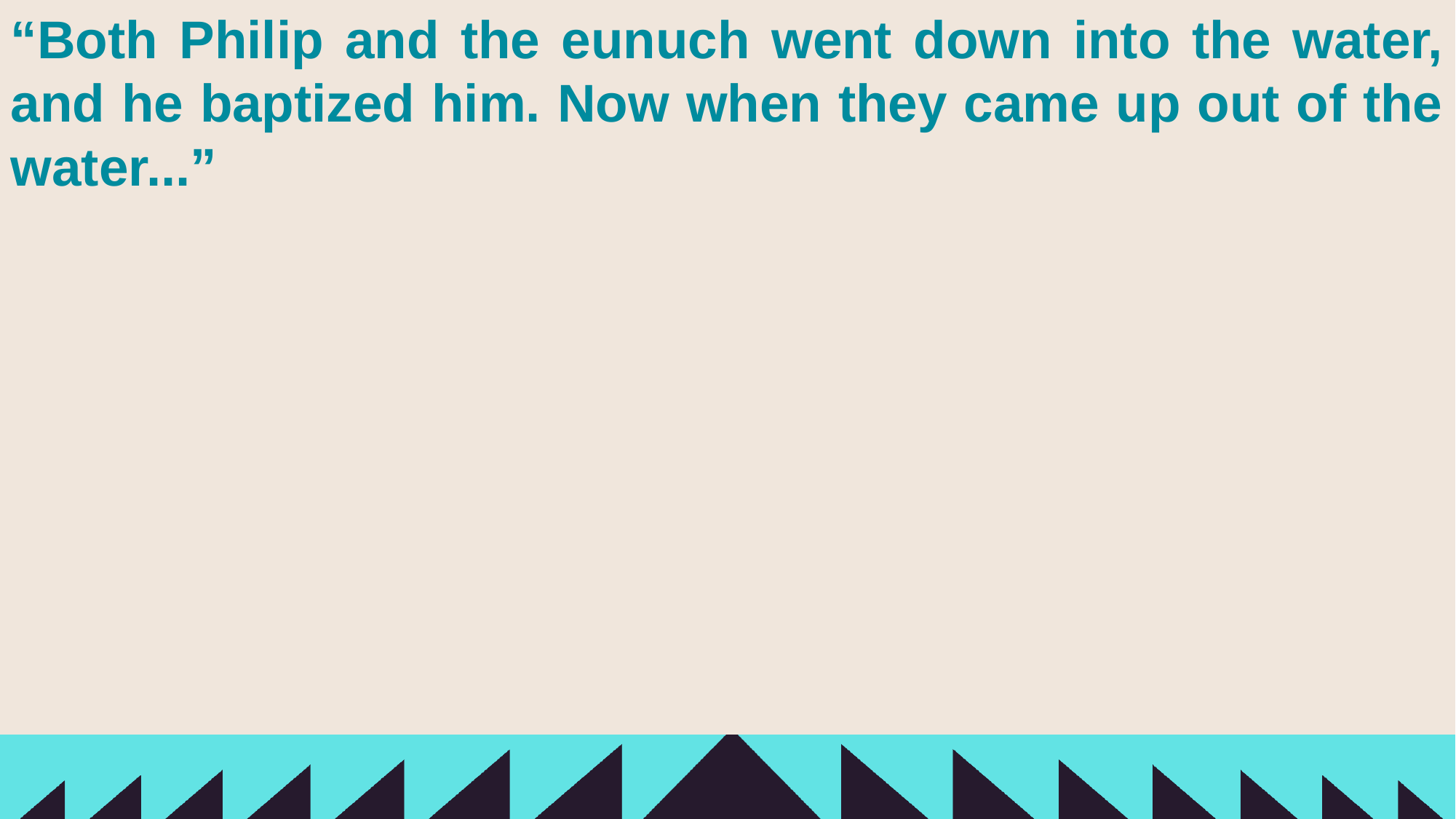

“Both Philip and the eunuch went down into the water, and he baptized him. Now when they came up out of the water...”